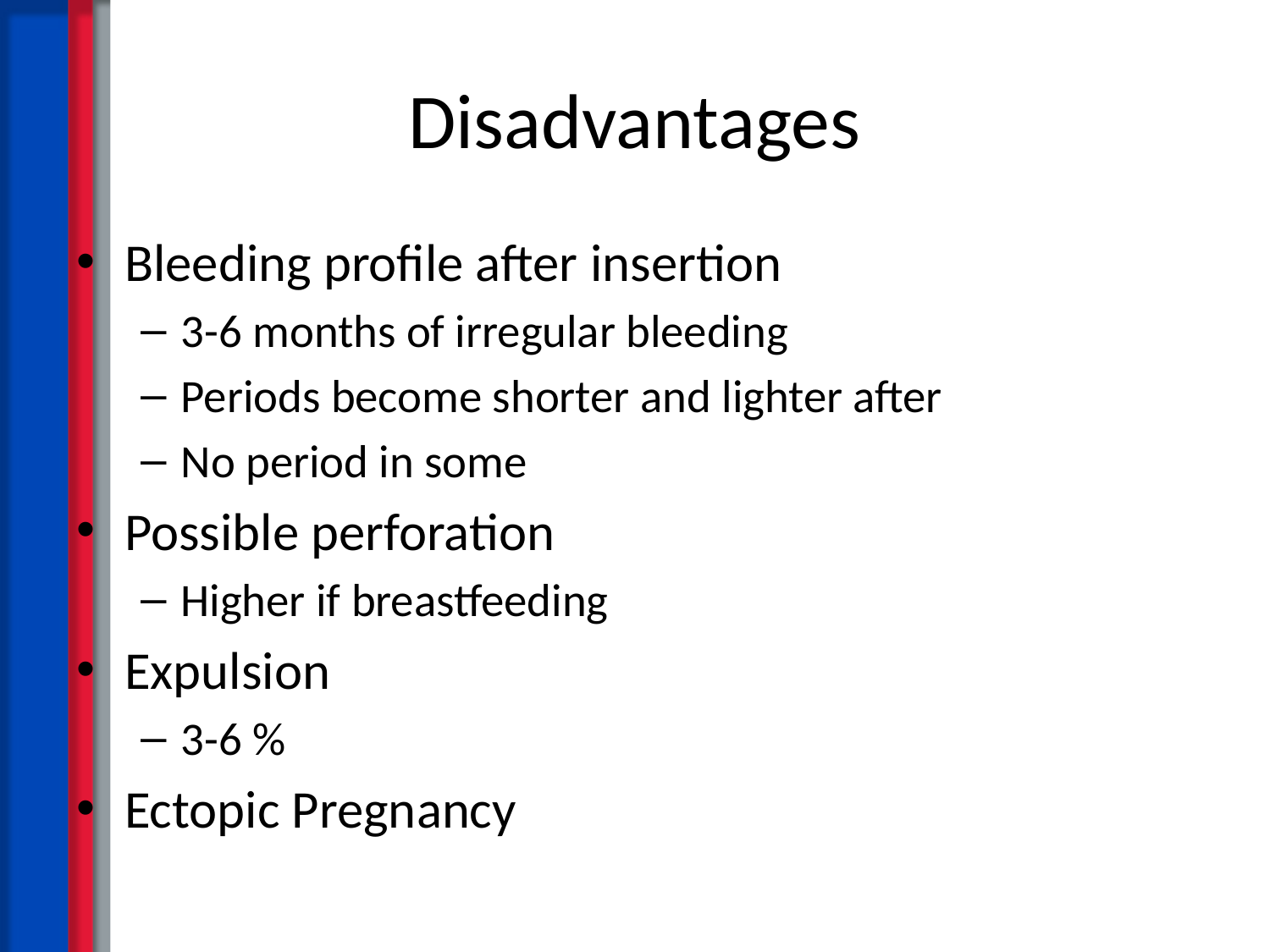

# Disadvantages
Bleeding profile after insertion
3-6 months of irregular bleeding
Periods become shorter and lighter after
No period in some
Possible perforation
Higher if breastfeeding
Expulsion
3-6 %
Ectopic Pregnancy